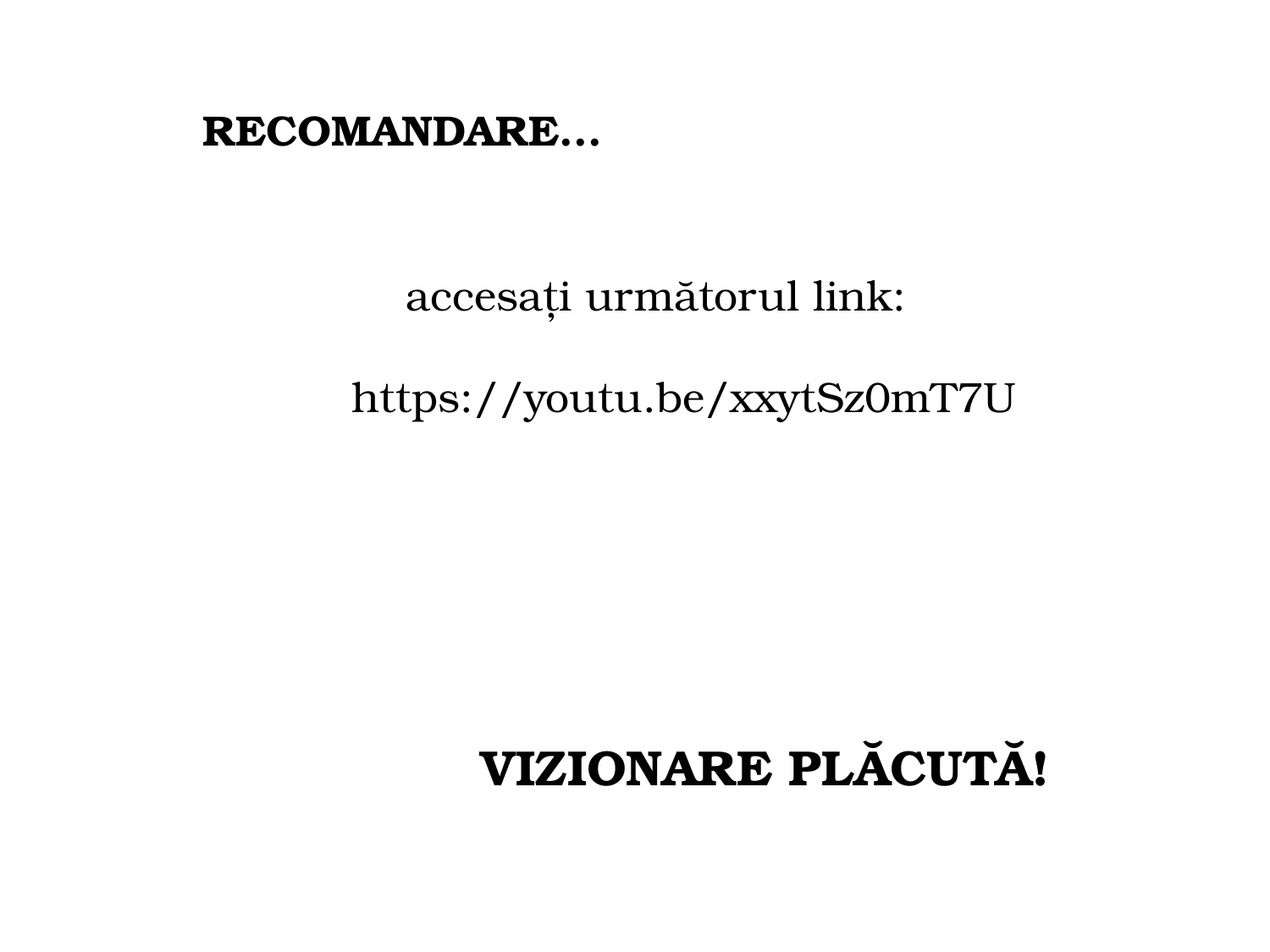

RECOMANDARE...

               accesați următorul link:

           https://youtu.be/xxytSz0mT7U

VIZIONARE PLĂCUTĂ!